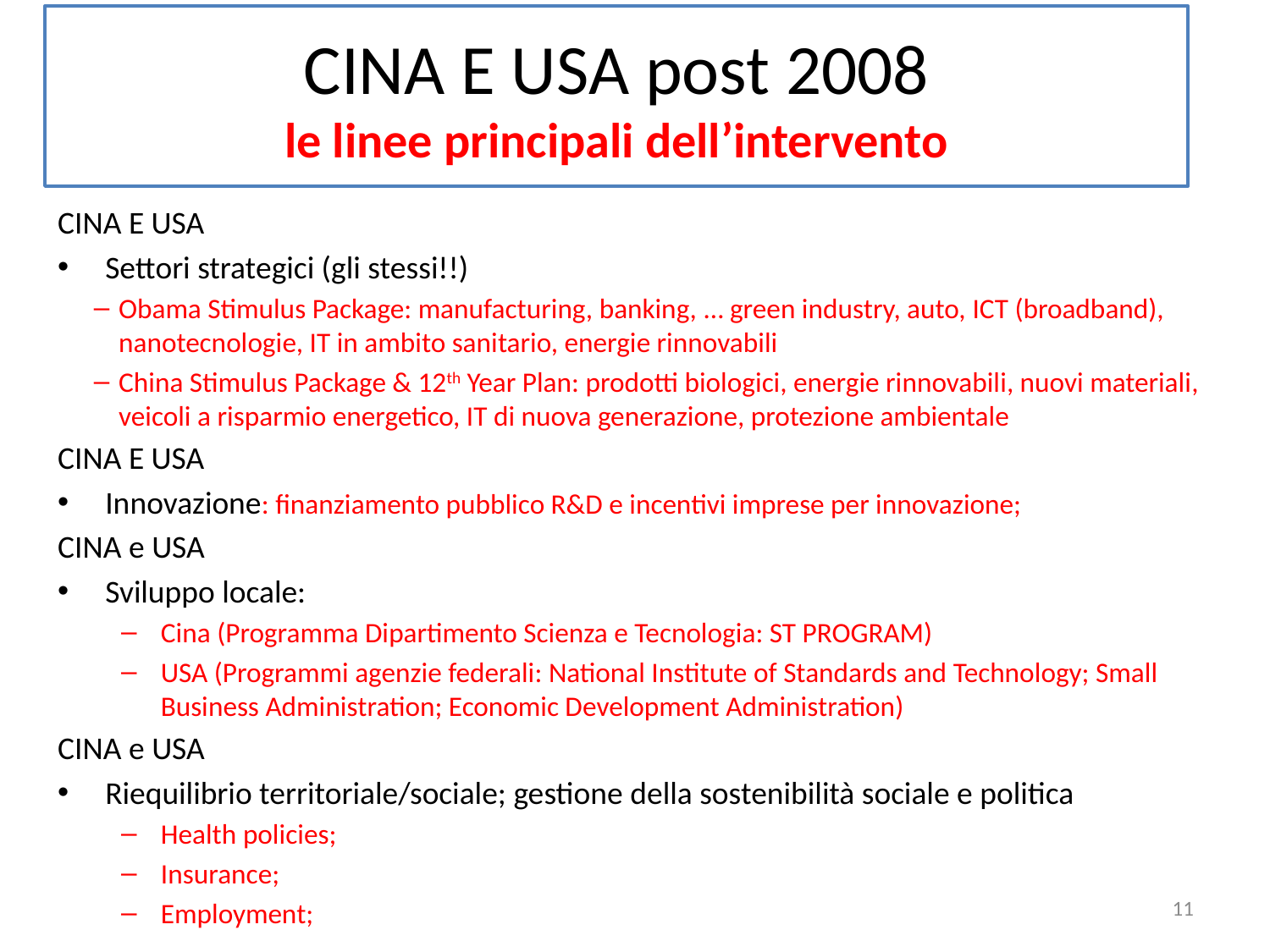

# CINA E USA post 2008 le linee principali dell’intervento
CINA E USA
Settori strategici (gli stessi!!)
Obama Stimulus Package: manufacturing, banking, … green industry, auto, ICT (broadband), nanotecnologie, IT in ambito sanitario, energie rinnovabili
China Stimulus Package & 12th Year Plan: prodotti biologici, energie rinnovabili, nuovi materiali, veicoli a risparmio energetico, IT di nuova generazione, protezione ambientale
CINA E USA
Innovazione: finanziamento pubblico R&D e incentivi imprese per innovazione;
CINA e USA
Sviluppo locale:
Cina (Programma Dipartimento Scienza e Tecnologia: ST PROGRAM)
USA (Programmi agenzie federali: National Institute of Standards and Technology; Small Business Administration; Economic Development Administration)
CINA e USA
Riequilibrio territoriale/sociale; gestione della sostenibilità sociale e politica
Health policies;
Insurance;
Employment;

11